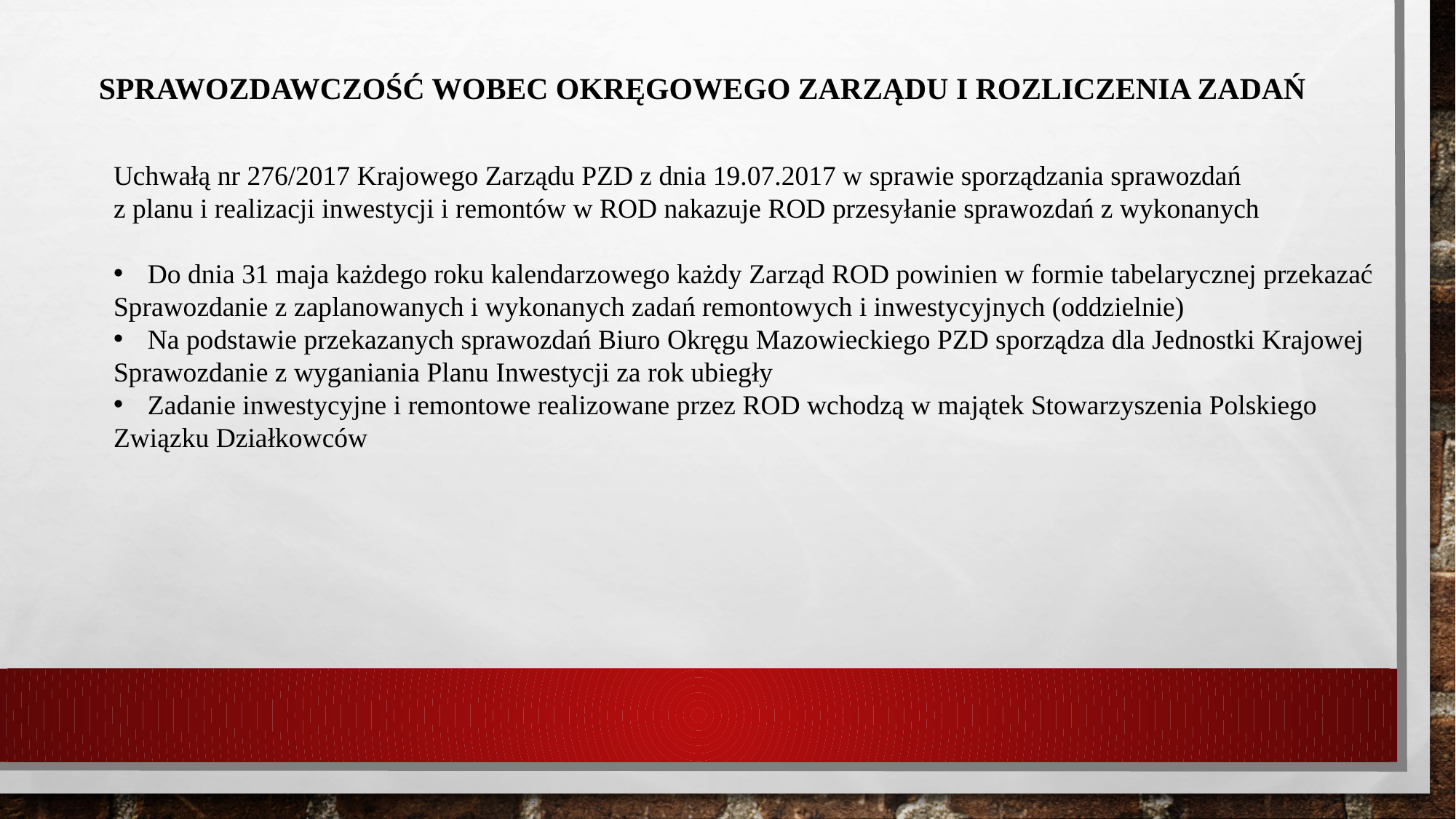

# Sprawozdawczość wobec Okręgowego zarządu i rozliczenia zadań
Uchwałą nr 276/2017 Krajowego Zarządu PZD z dnia 19.07.2017 w sprawie sporządzania sprawozdań
z planu i realizacji inwestycji i remontów w ROD nakazuje ROD przesyłanie sprawozdań z wykonanych

Do dnia 31 maja każdego roku kalendarzowego każdy Zarząd ROD powinien w formie tabelarycznej przekazać
Sprawozdanie z zaplanowanych i wykonanych zadań remontowych i inwestycyjnych (oddzielnie)
Na podstawie przekazanych sprawozdań Biuro Okręgu Mazowieckiego PZD sporządza dla Jednostki Krajowej
Sprawozdanie z wyganiania Planu Inwestycji za rok ubiegły
Zadanie inwestycyjne i remontowe realizowane przez ROD wchodzą w majątek Stowarzyszenia Polskiego
Związku Działkowców